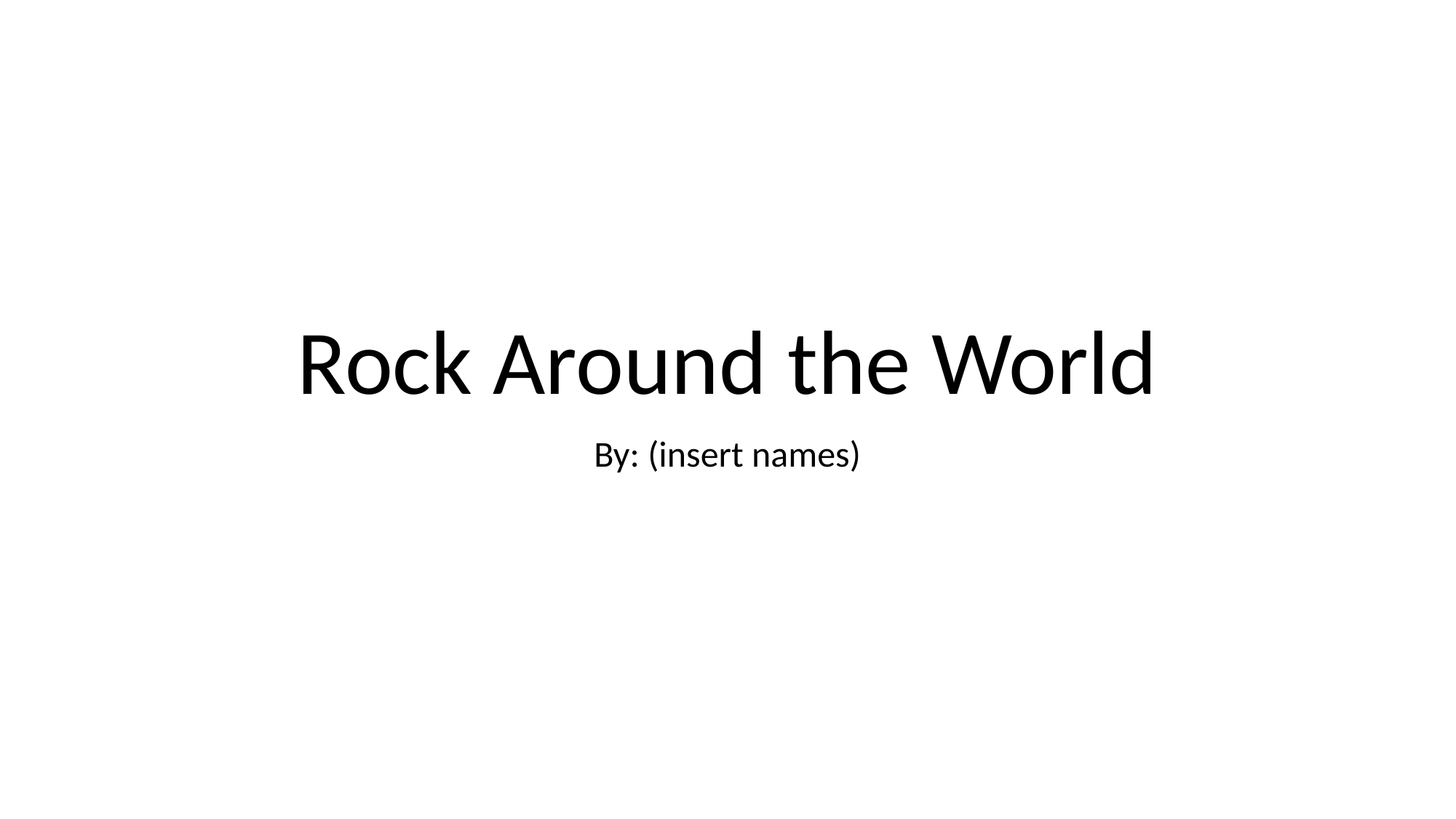

# Rock Around the World
By: (insert names)